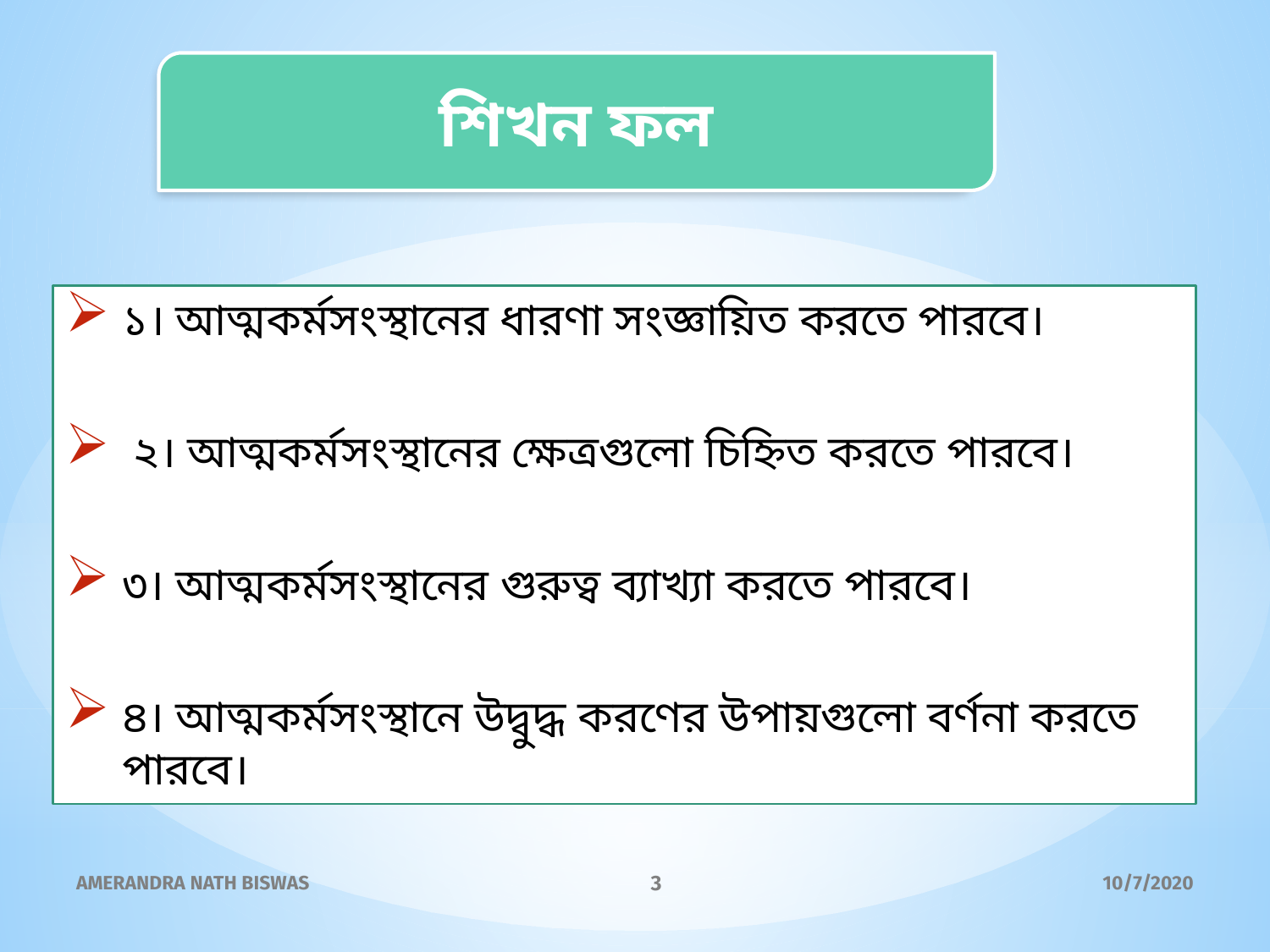

শিখন ফল
১। আত্মকর্মসংস্থানের ধারণা সংজ্ঞায়িত করতে পারবে।

 ২। আত্মকর্মসংস্থানের ক্ষেত্রগুলো চিহ্নিত করতে পারবে।

৩। আত্মকর্মসংস্থানের গুরুত্ব ব্যাখ্যা করতে পারবে।

৪। আত্মকর্মসংস্থানে উদ্বুদ্ধ করণের উপায়গুলো বর্ণনা করতে পারবে।

AMERANDRA NATH BISWAS
3
10/7/2020